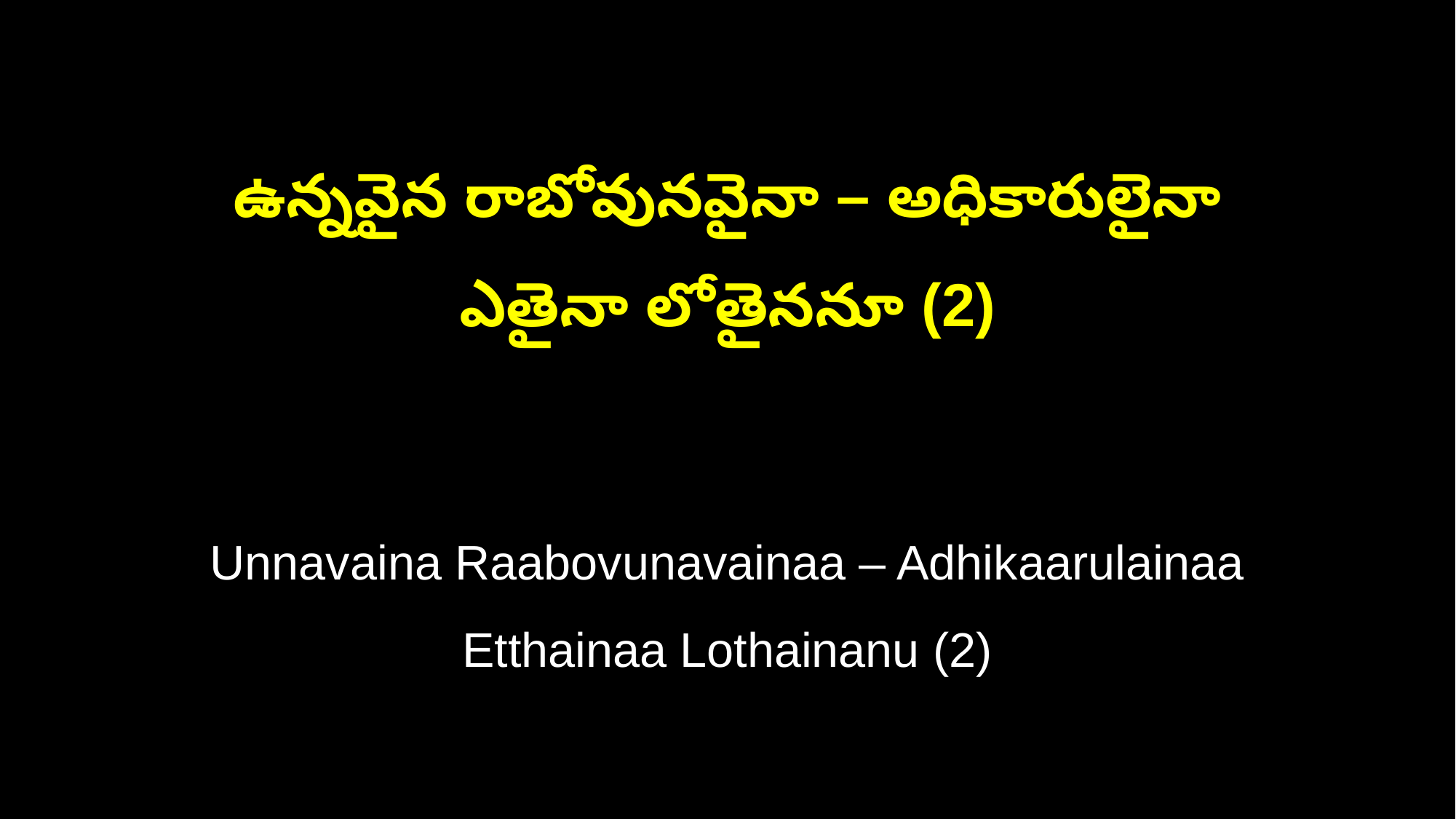

ఉన్నవైన రాబోవునవైనా – అధికారులైనా
ఎతైనా లోతైననూ (2)
Unnavaina Raabovunavainaa – Adhikaarulainaa
Etthainaa Lothainanu (2)